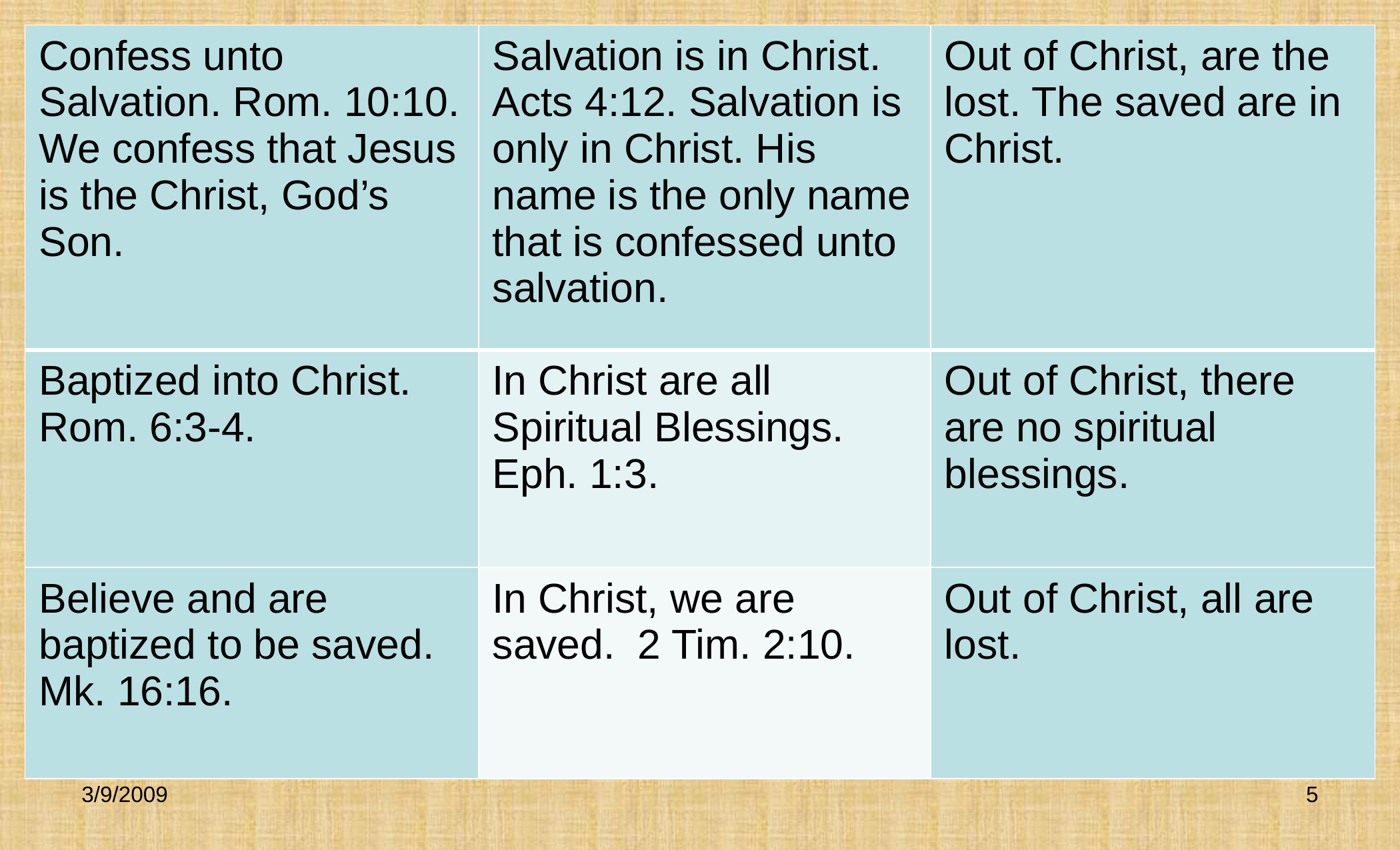

| Confess unto Salvation. Rom. 10:10. We confess that Jesus is the Christ, God’s Son. | Salvation is in Christ. Acts 4:12. Salvation is only in Christ. His name is the only name that is confessed unto salvation. | Out of Christ, are the lost. The saved are in Christ. |
| --- | --- | --- |
| Baptized into Christ. Rom. 6:3-4. | In Christ are all Spiritual Blessings. Eph. 1:3. | Out of Christ, there are no spiritual blessings. |
| Believe and are baptized to be saved. Mk. 16:16. | In Christ, we are saved. 2 Tim. 2:10. | Out of Christ, all are lost. |
3/9/2009
5